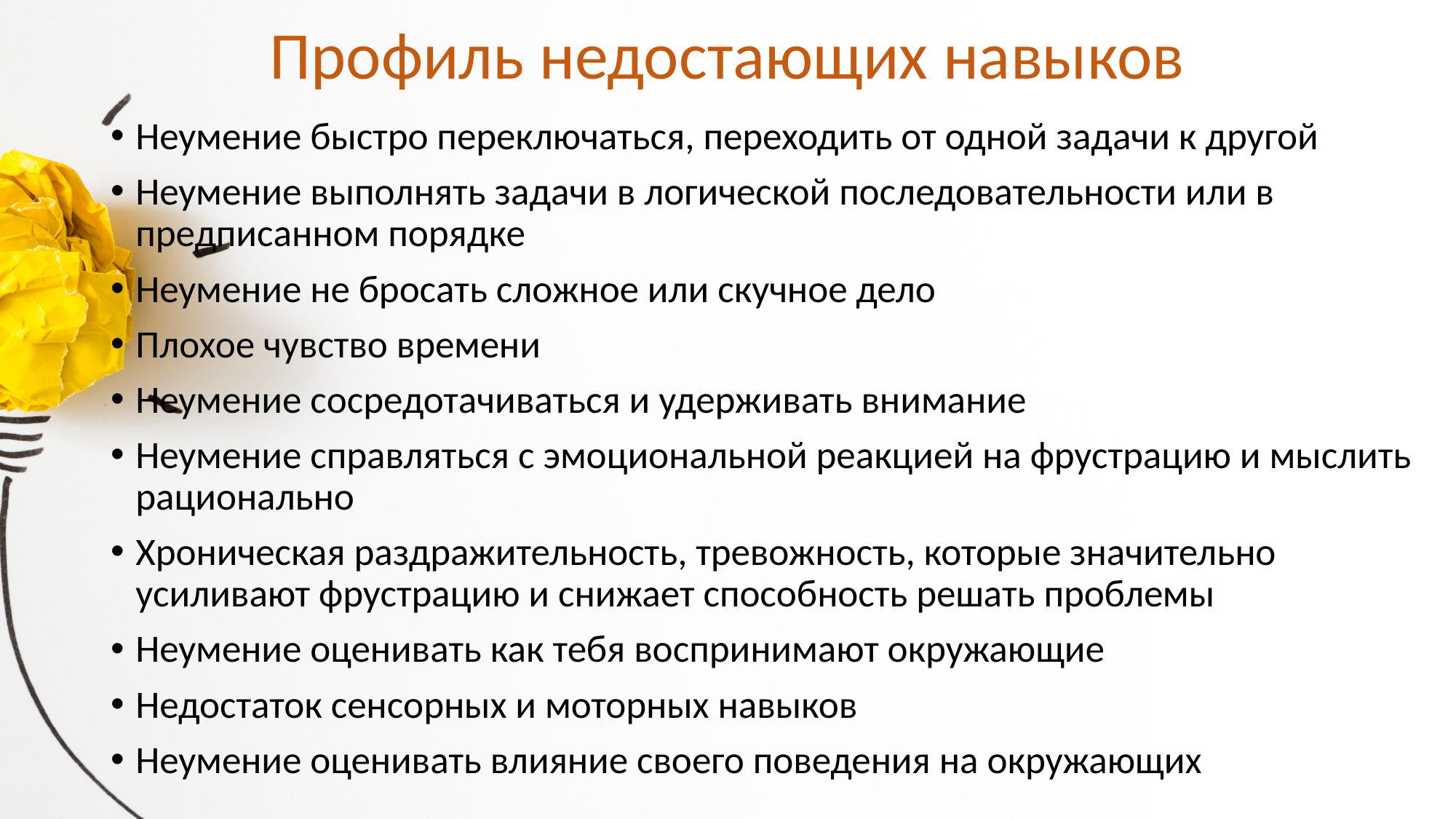

# Профиль недостающих навыков
Неумение быстро переключаться, переходить от одной задачи к другой
Неумение выполнять задачи в логической последовательности или в предписанном порядке
Неумение не бросать сложное или скучное дело
Плохое чувство времени
Неумение сосредотачиваться и удерживать внимание
Неумение справляться с эмоциональной реакцией на фрустрацию и мыслить рационально
Хроническая раздражительность, тревожность, которые значительно усиливают фрустрацию и снижает способность решать проблемы
Неумение оценивать как тебя воспринимают окружающие
Недостаток сенсорных и моторных навыков
Неумение оценивать влияние своего поведения на окружающих